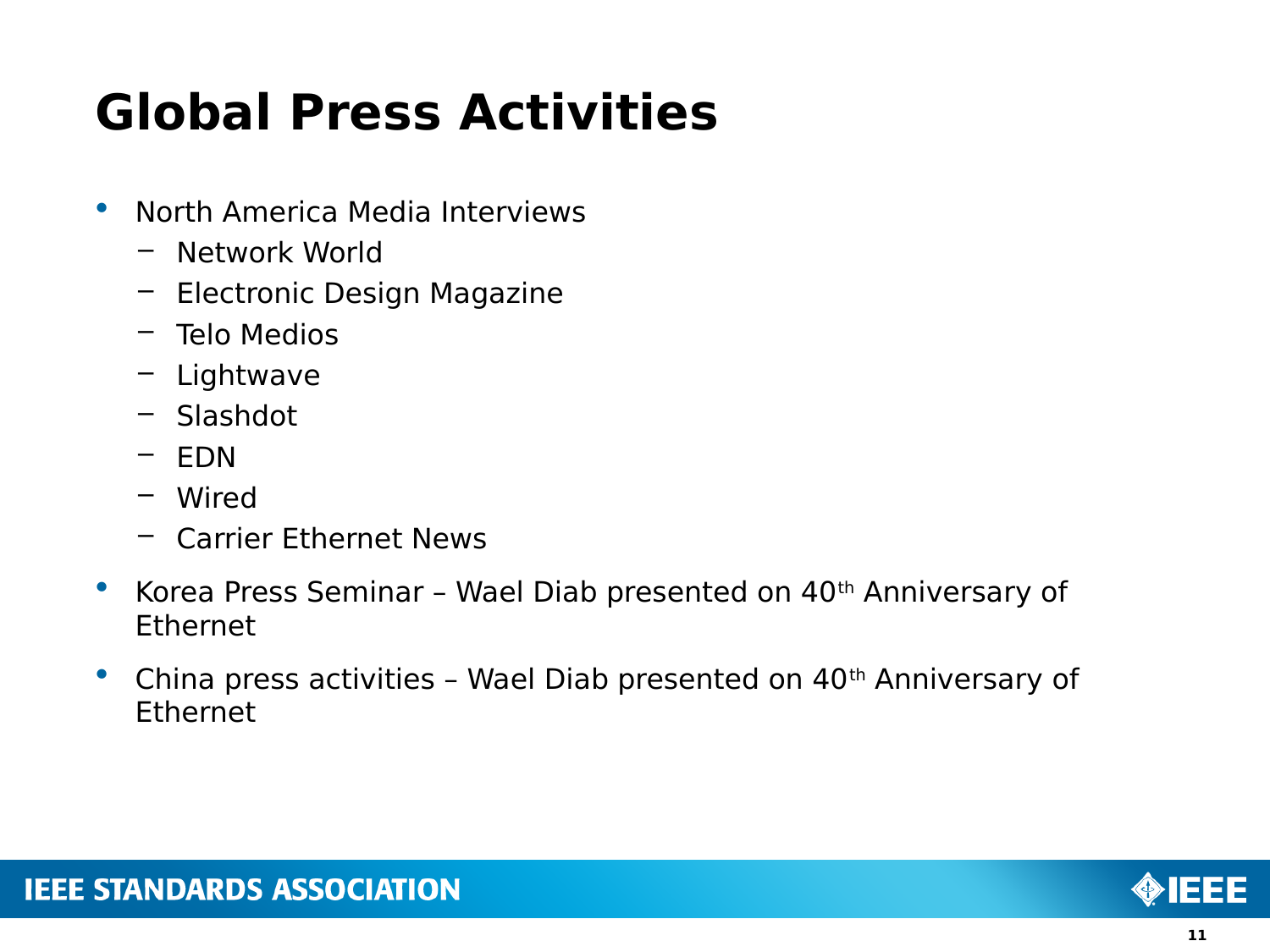

# Global Press Activities
North America Media Interviews
Network World
Electronic Design Magazine
Telo Medios
Lightwave
Slashdot
EDN
Wired
Carrier Ethernet News
Korea Press Seminar – Wael Diab presented on 40th Anniversary of Ethernet
China press activities – Wael Diab presented on 40th Anniversary of Ethernet
11